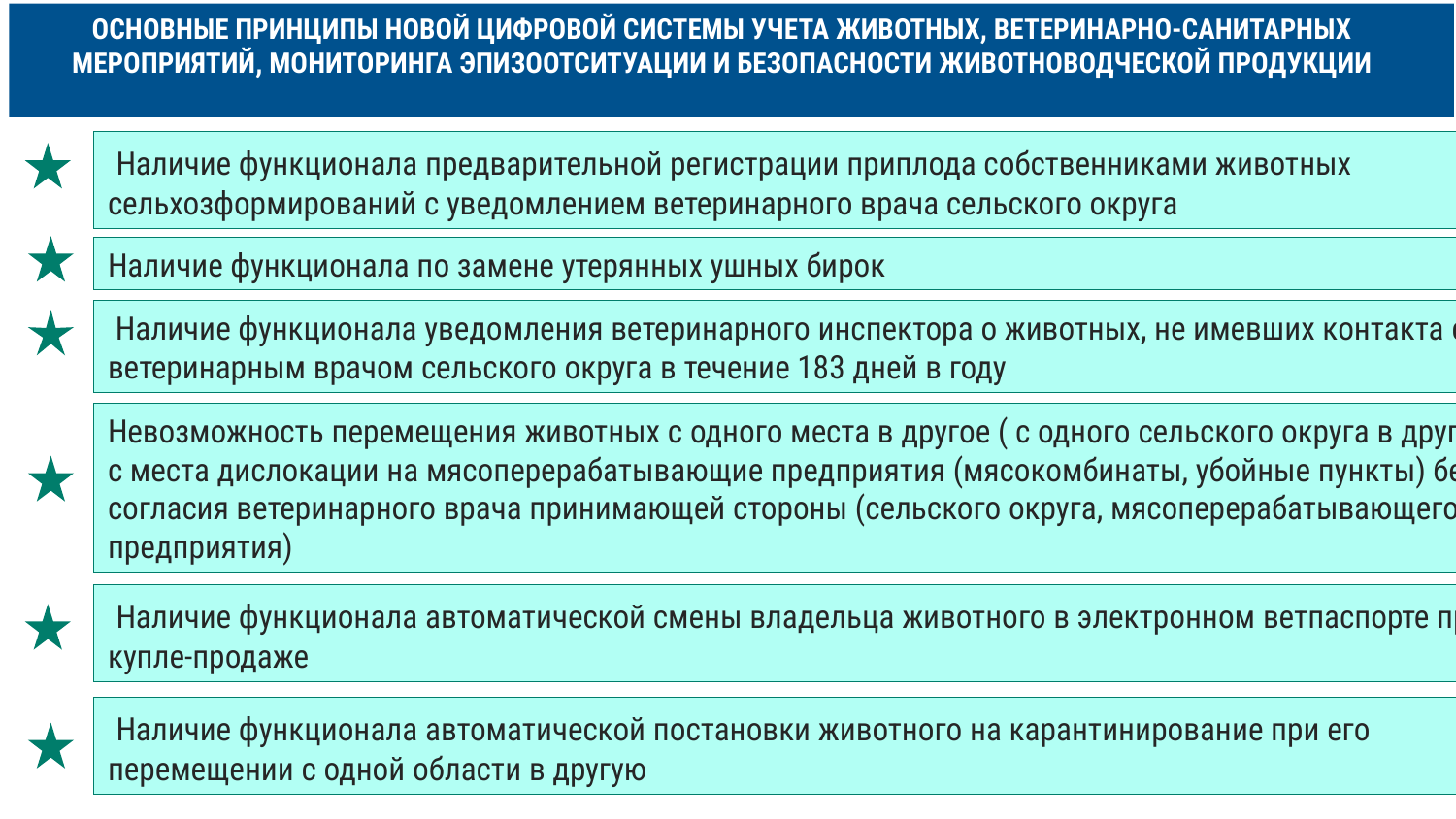

ОСНОВНЫЕ ПРИНЦИПЫ НОВОЙ ЦИФРОВОЙ СИСТЕМЫ УЧЕТА ЖИВОТНЫХ, ВЕТЕРИНАРНО-САНИТАРНЫХ МЕРОПРИЯТИЙ, МОНИТОРИНГА ЭПИЗООТСИТУАЦИИ И БЕЗОПАСНОСТИ ЖИВОТНОВОДЧЕСКОЙ ПРОДУКЦИИ
 Наличие функционала предварительной регистрации приплода собственниками животных сельхозформирований с уведомлением ветеринарного врача сельского округа

Наличие функционала по замене утерянных ушных бирок
 Наличие функционала уведомления ветеринарного инспектора о животных, не имевших контакта с ветеринарным врачом сельского округа в течение 183 дней в году

Невозможность перемещения животных с одного места в другое ( с одного сельского округа в другой, с места дислокации на мясоперерабатывающие предприятия (мясокомбинаты, убойные пункты) без согласия ветеринарного врача принимающей стороны (сельского округа, мясоперерабатывающего предприятия)

[unsupported chart]

 Наличие функционала автоматической смены владельца животного в электронном ветпаспорте при купле-продаже

 Наличие функционала автоматической постановки животного на карантинирование при его  перемещении с одной области в другую